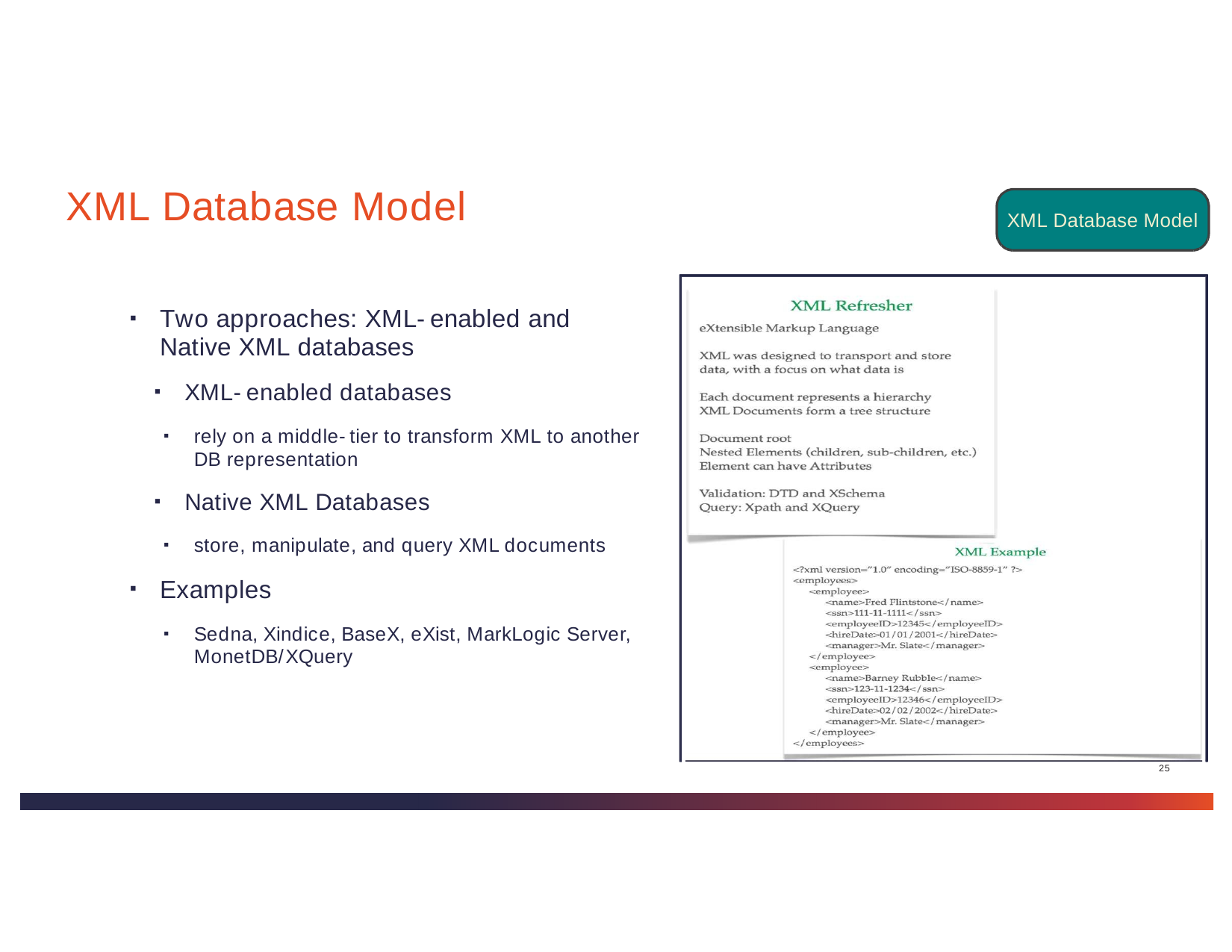

# XML Database Model

XML Database Model

Two approaches: XML-enabled and Native XML databases
XML-enabled databases
rely on a middle-tier to transform XML to another DB representation
Native XML Databases
store, manipulate, and query XML documents
Examples
Sedna, Xindice, BaseX, eXist, MarkLogic Server, MonetDB/XQuery
25